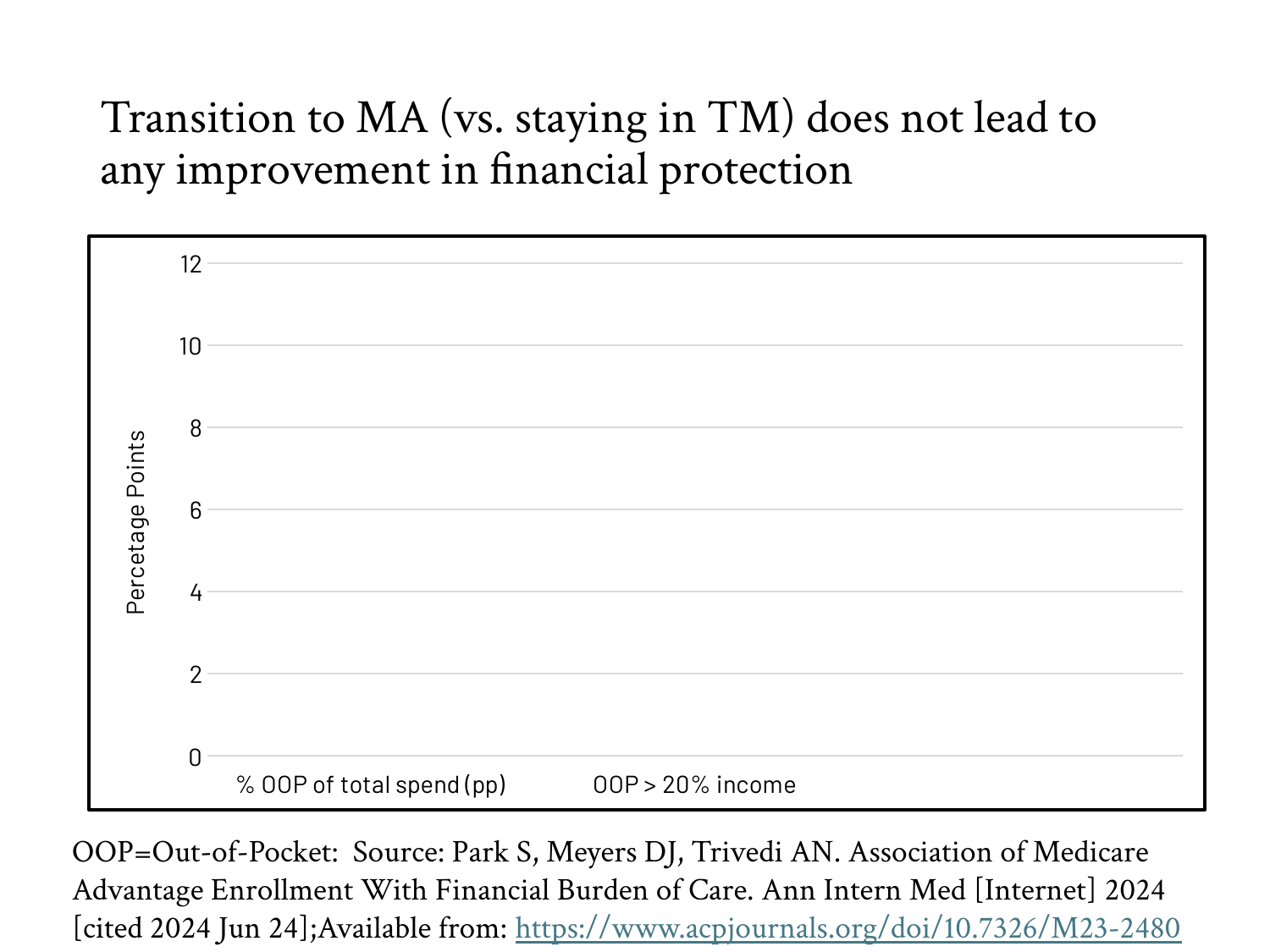

# Transition to MA (vs. staying in TM) does not lead to any improvement in financial protection

### Chart

| Category |  |
|---|---|
| % OOP of total spend (pp) | 0.2 |
| OOP > 20% income | 0.3 |
OOP=Out-of-Pocket:  Source: Park S, Meyers DJ, Trivedi AN. Association of Medicare Advantage Enrollment With Financial Burden of Care. Ann Intern Med [Internet] 2024 [cited 2024 Jun 24];Available from: https://www.acpjournals.org/doi/10.7326/M23-2480